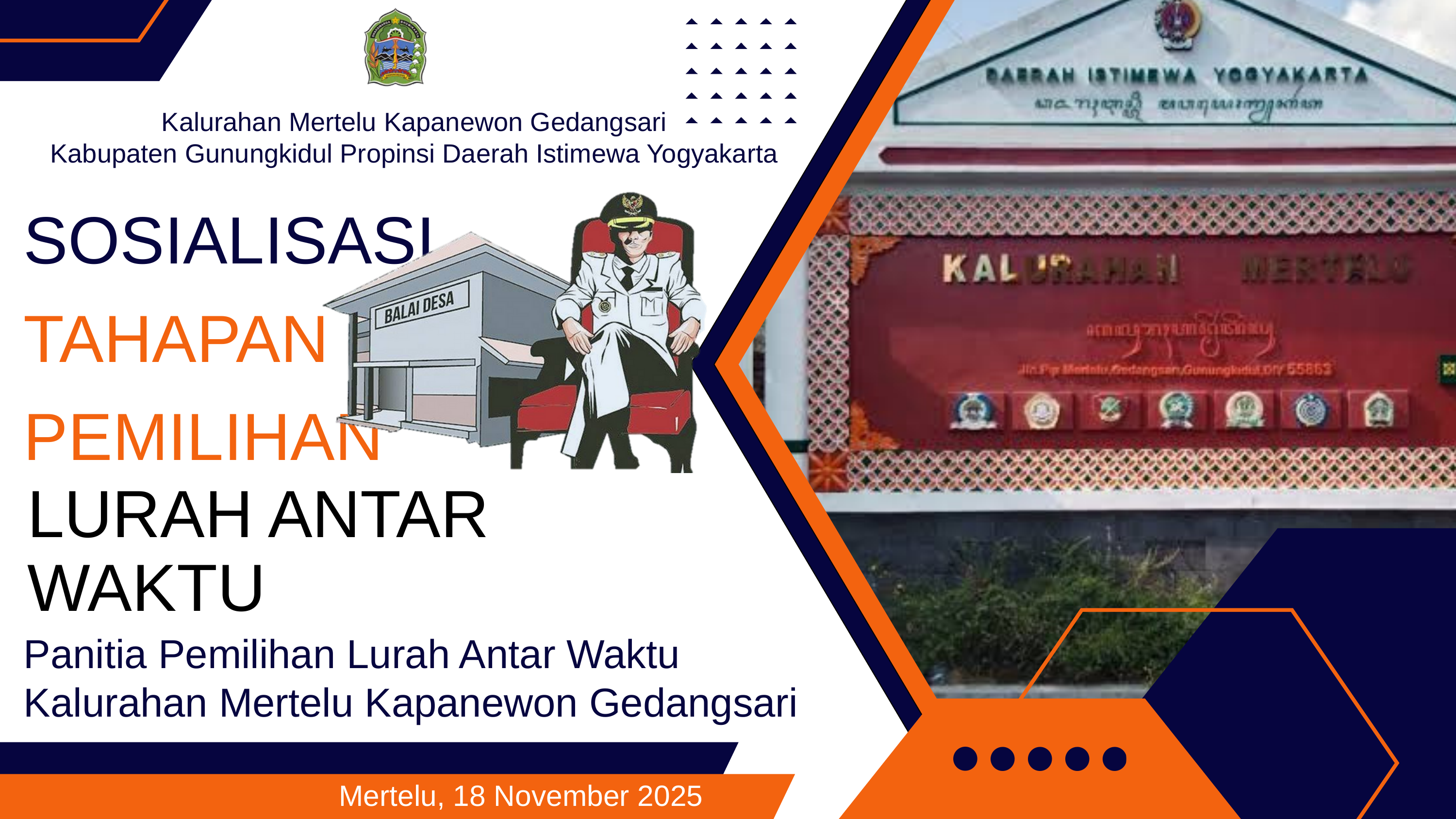

Kalurahan Mertelu Kapanewon Gedangsari
Kabupaten Gunungkidul Propinsi Daerah Istimewa Yogyakarta
SOSIALISASI
TAHAPAN PEMILIHAN

LURAH ANTAR WAKTU

Panitia Pemilihan Lurah Antar Waktu
Kalurahan Mertelu Kapanewon Gedangsari

Mertelu, 18 November 2025